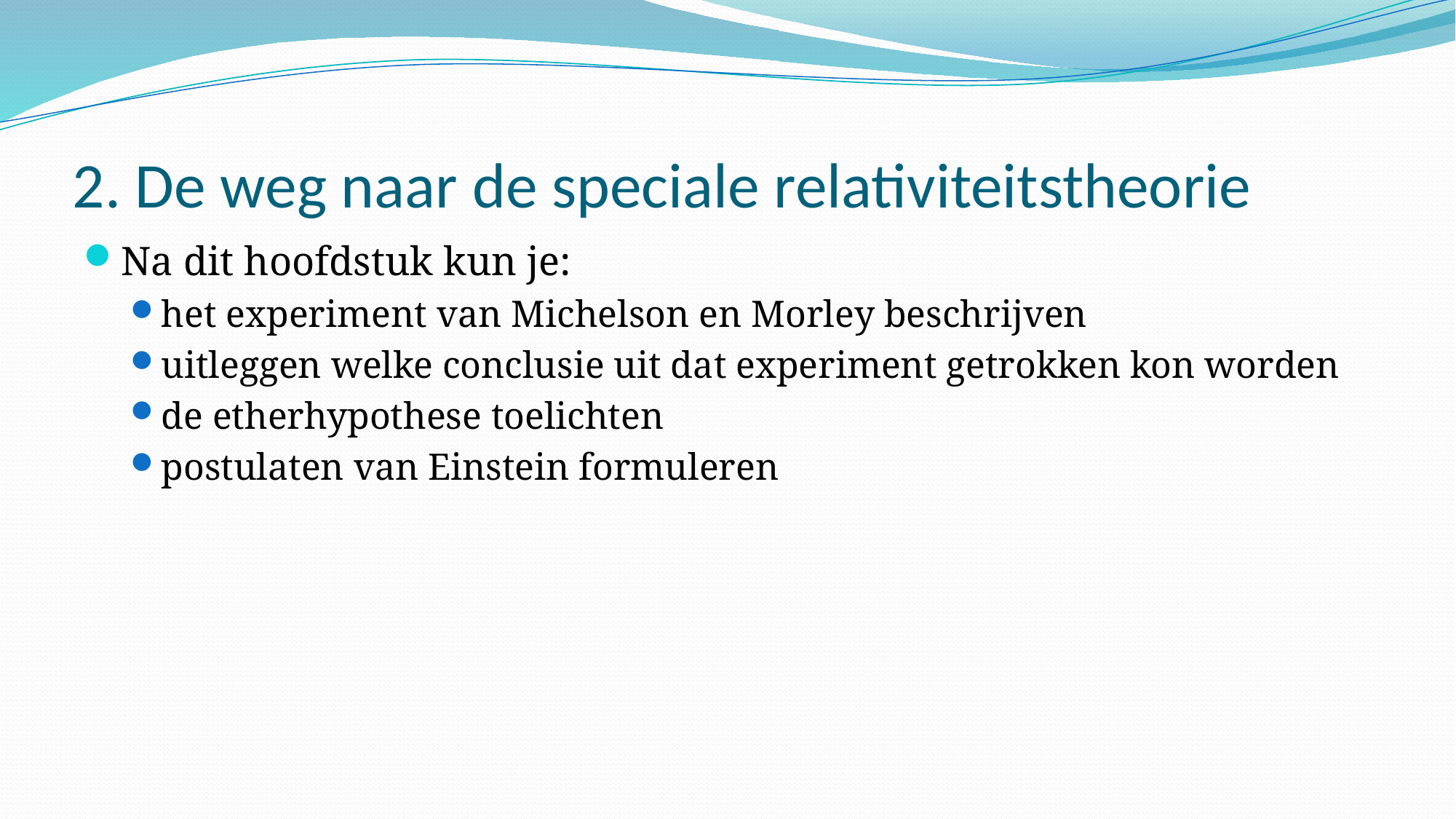

# 2. De weg naar de speciale relativiteitstheorie
Na dit hoofdstuk kun je:
het experiment van Michelson en Morley beschrijven
uitleggen welke conclusie uit dat experiment getrokken kon worden
de etherhypothese toelichten
postulaten van Einstein formuleren